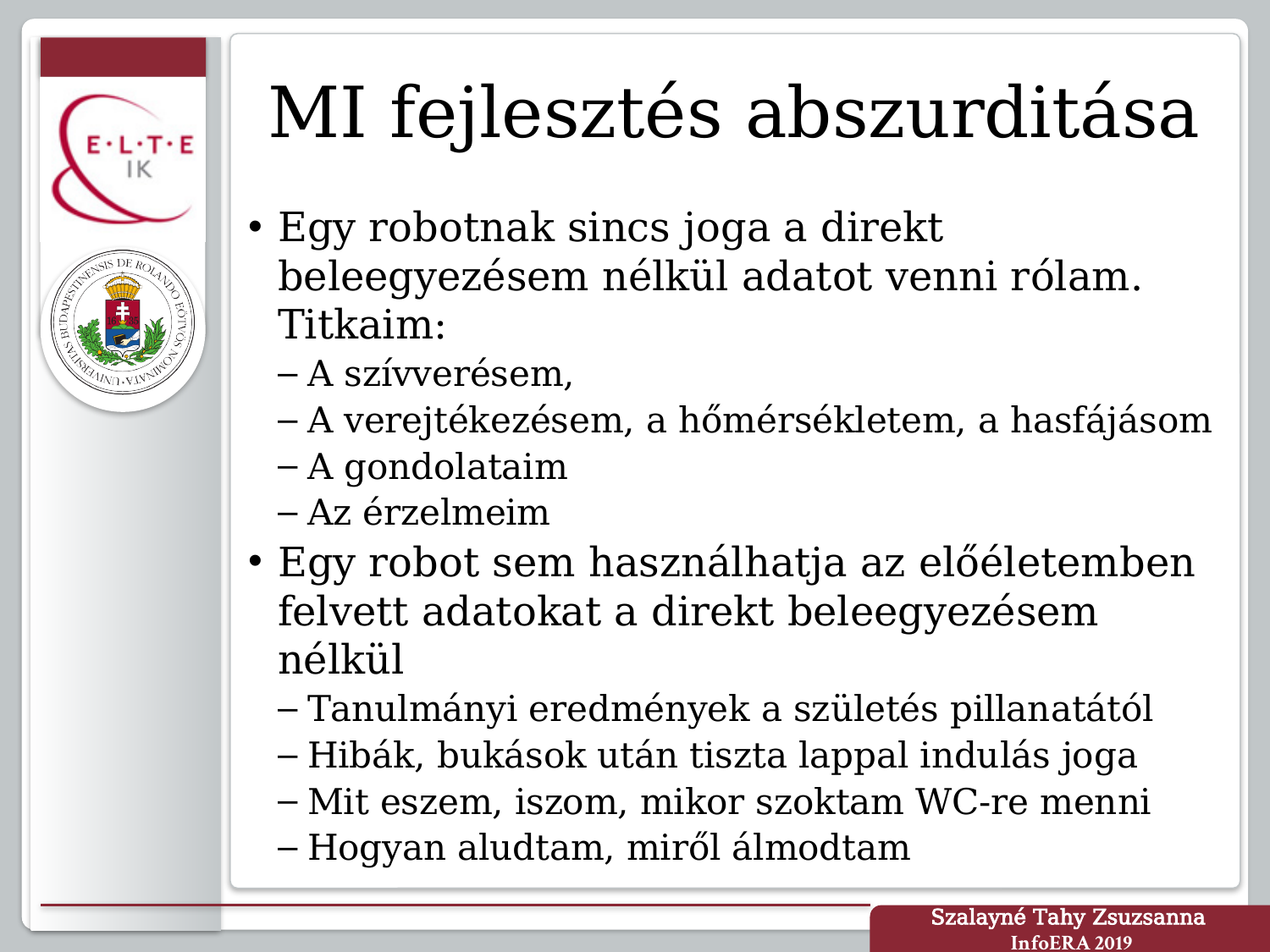

# MI fejlesztés abszurditása
Egy robotnak sincs joga a direkt beleegyezésem nélkül adatot venni rólam. Titkaim:
A szívverésem,
A verejtékezésem, a hőmérsékletem, a hasfájásom
A gondolataim
Az érzelmeim
Egy robot sem használhatja az előéletemben felvett adatokat a direkt beleegyezésem nélkül
Tanulmányi eredmények a születés pillanatától
Hibák, bukások után tiszta lappal indulás joga
Mit eszem, iszom, mikor szoktam WC-re menni
Hogyan aludtam, miről álmodtam
Szalayné Tahy Zsuzsanna
InfoERA 2019